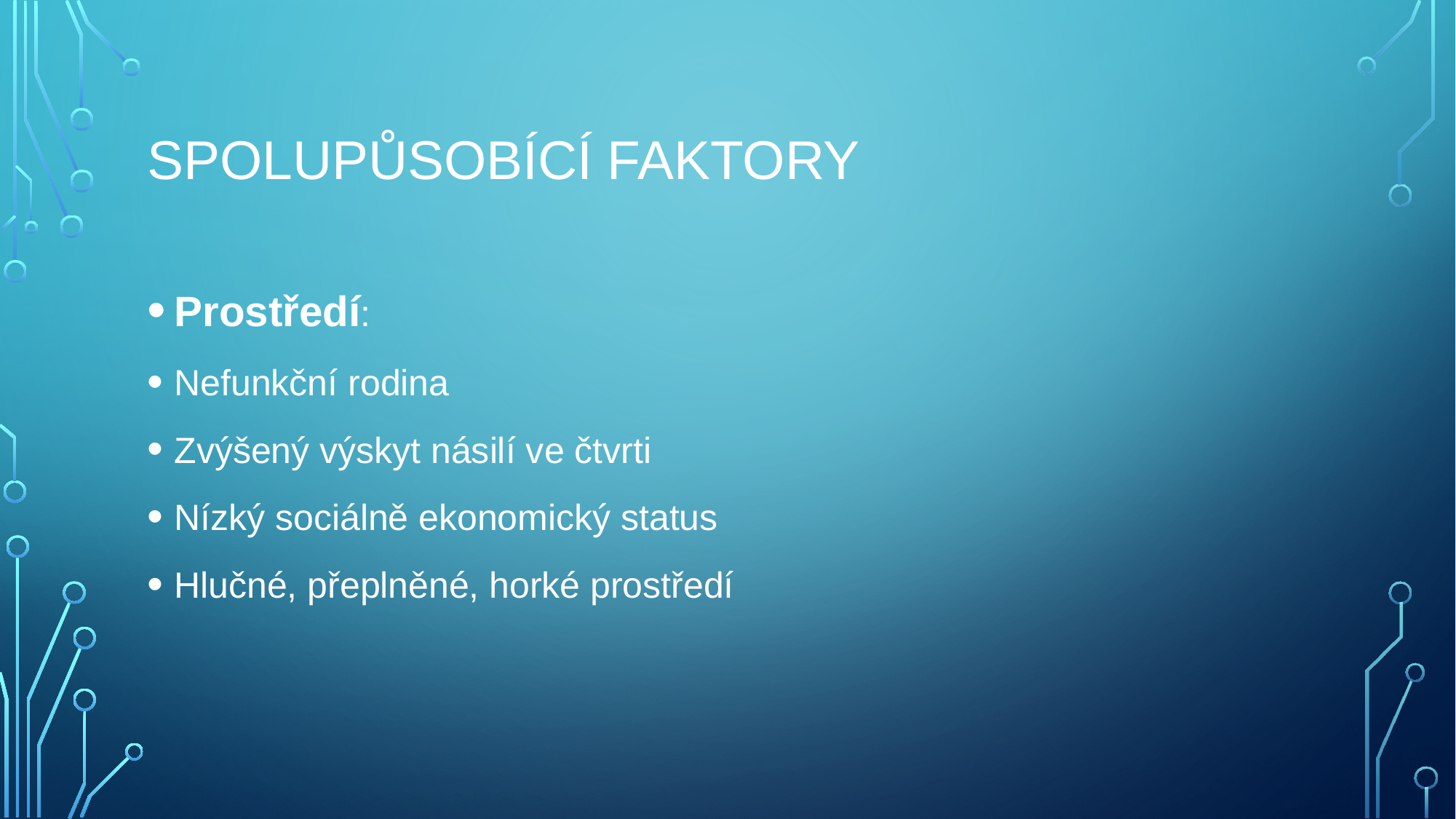

# spolupůsobící faktory
Prostředí:
Nefunkční rodina
Zvýšený výskyt násilí ve čtvrti
Nízký sociálně ekonomický status
Hlučné, přeplněné, horké prostředí